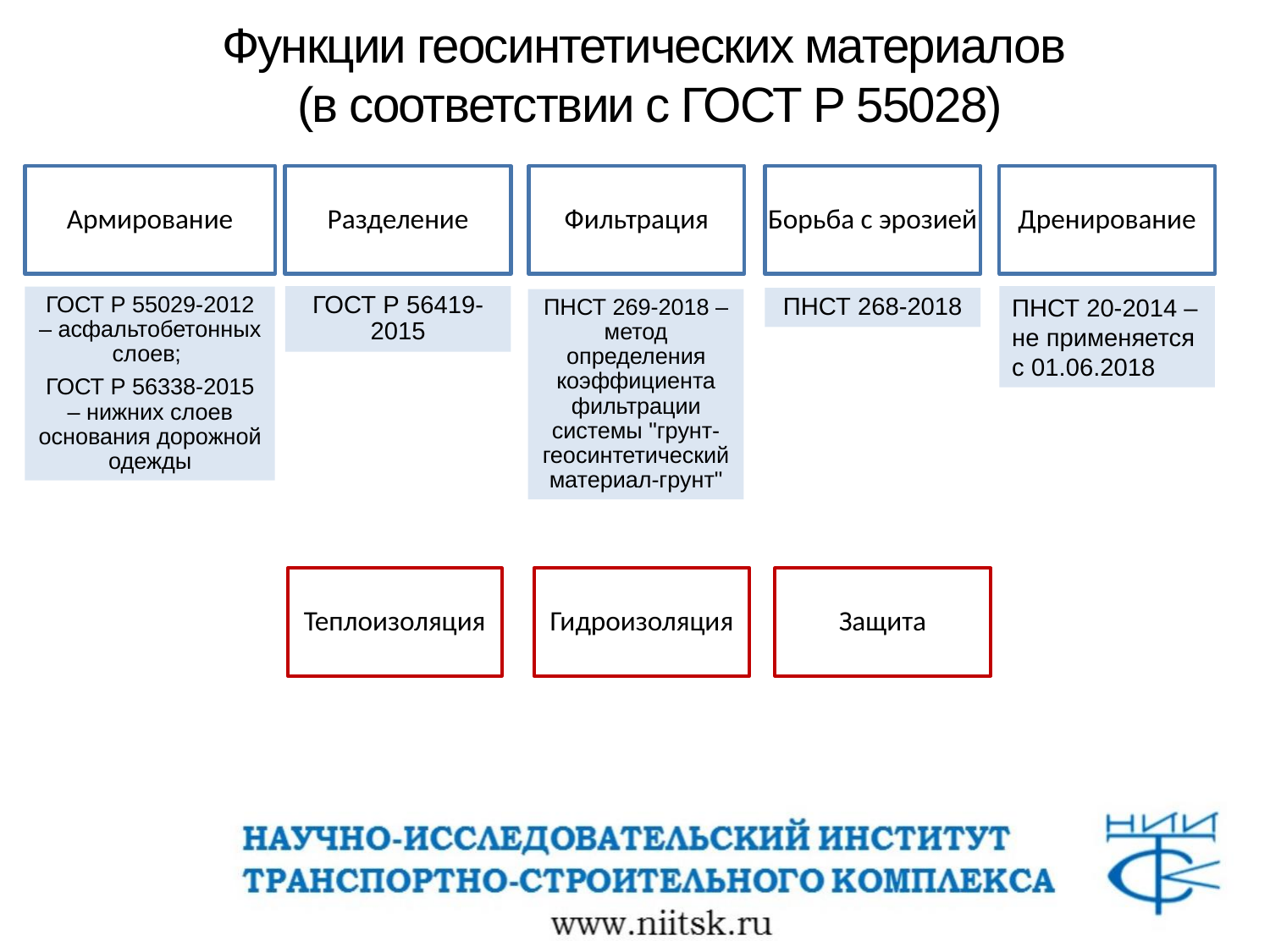

# Функции геосинтетических материалов (в соответствии с ГОСТ Р 55028)

Армирование

Разделение

Фильтрация

Борьба с эрозией

Дренирование
ГОСТ Р 56419-2015
ПНСТ 20-2014 – не применяется с 01.06.2018
ГОСТ Р 55029-2012 – асфальтобетонных слоев;
ГОСТ Р 56338-2015 – нижних слоев основания дорожной одежды
ПНСТ 268-2018
ПНСТ 269-2018 – метод определения коэффициента фильтрации системы "грунт-геосинтетический материал-грунт"

Теплоизоляция

Гидроизоляция

Защита